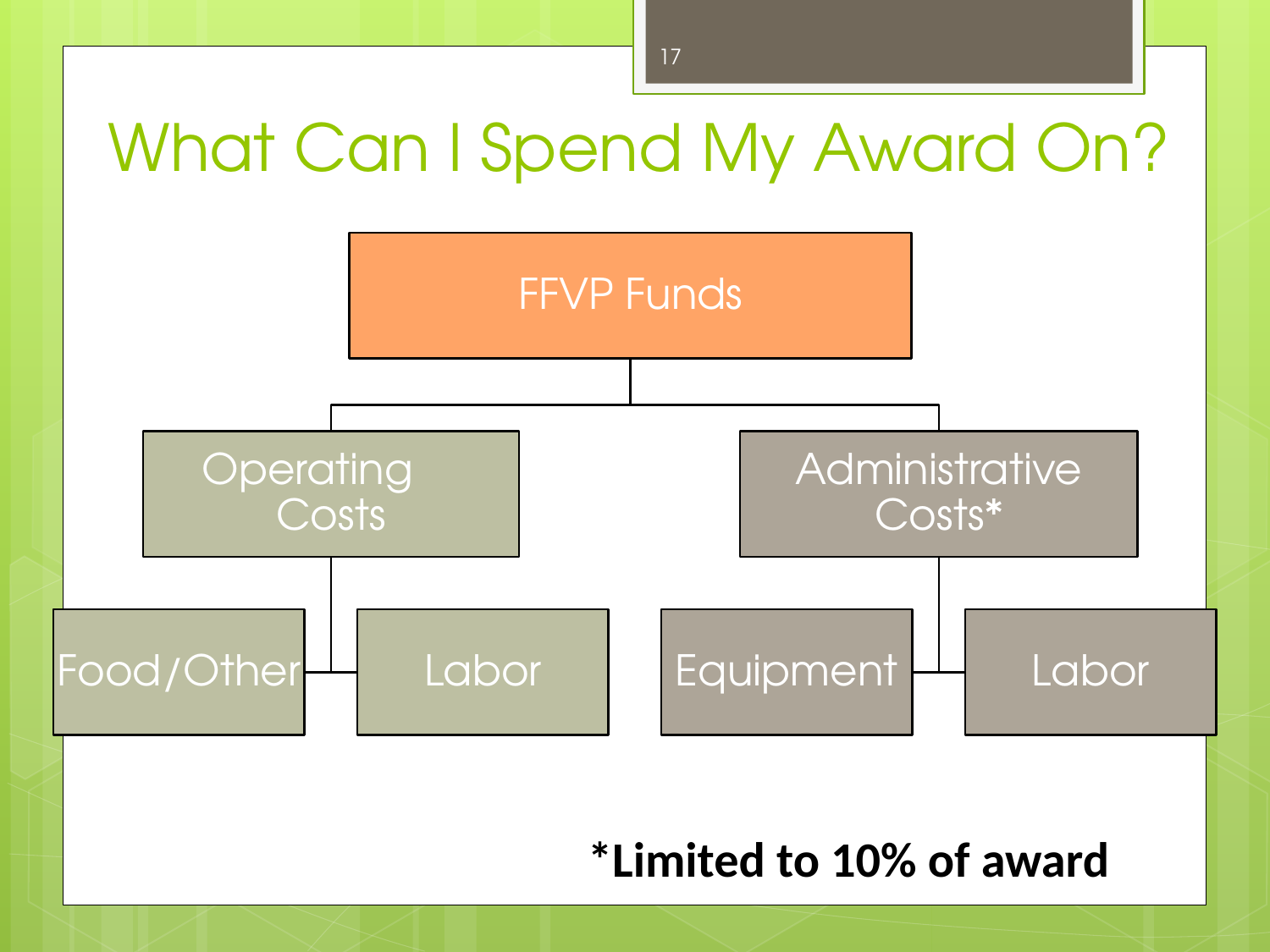

17
# What Can I Spend My Award On?
FFVP Funds
Operating     Costs
Food/Other
Labor
Administrative Costs*
Equipment
Labor
*Limited to 10% of award